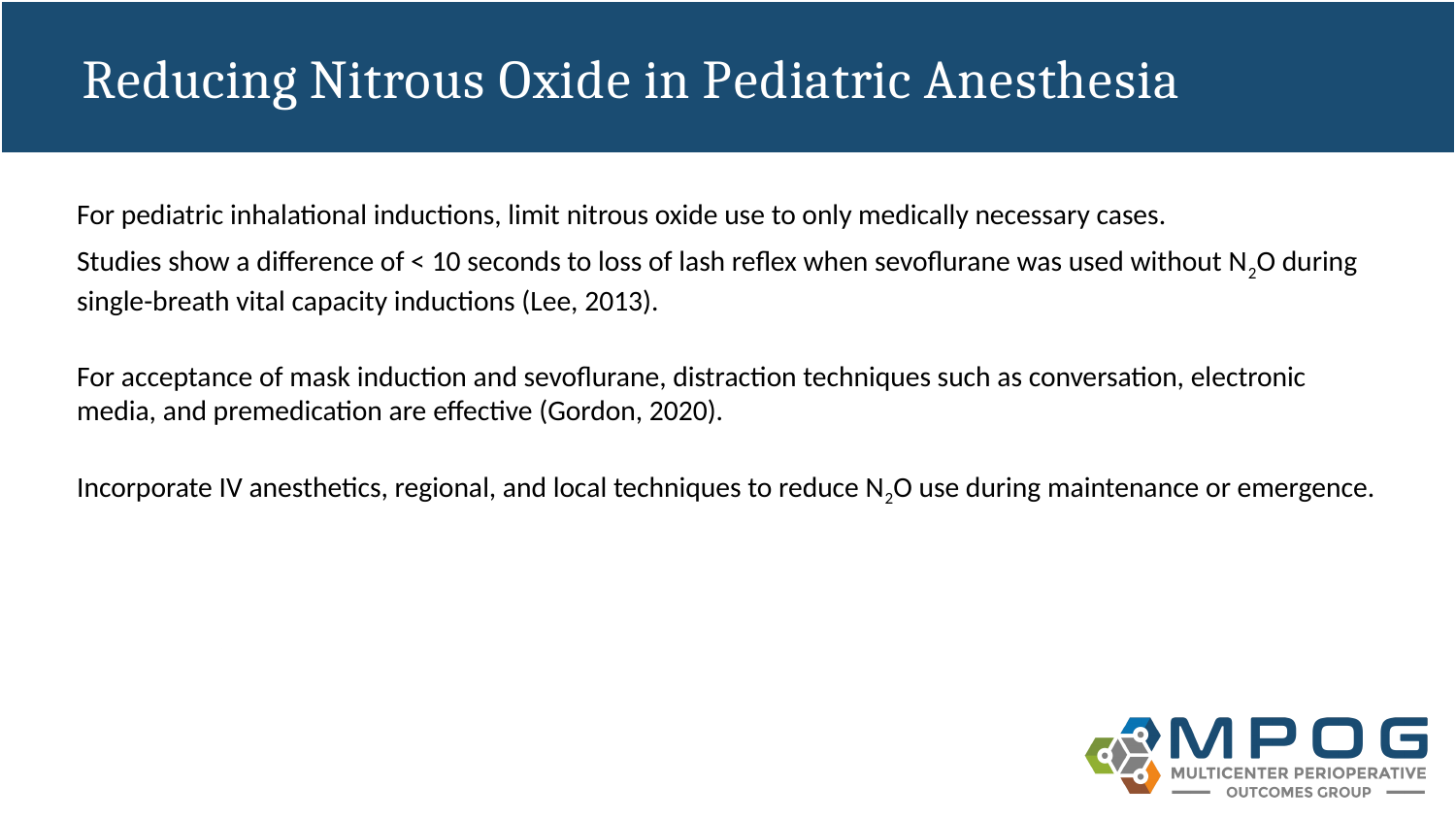

# Reducing Nitrous Oxide in Pediatric Anesthesia
For pediatric inhalational inductions, limit nitrous oxide use to only medically necessary cases.

Studies show a difference of < 10 seconds to loss of lash reflex when sevoflurane was used without N2O during single-breath vital capacity inductions (Lee, 2013).

For acceptance of mask induction and sevoflurane, distraction techniques such as conversation, electronic media, and premedication are effective (Gordon, 2020).

Incorporate IV anesthetics, regional, and local techniques to reduce N2O use during maintenance or emergence.